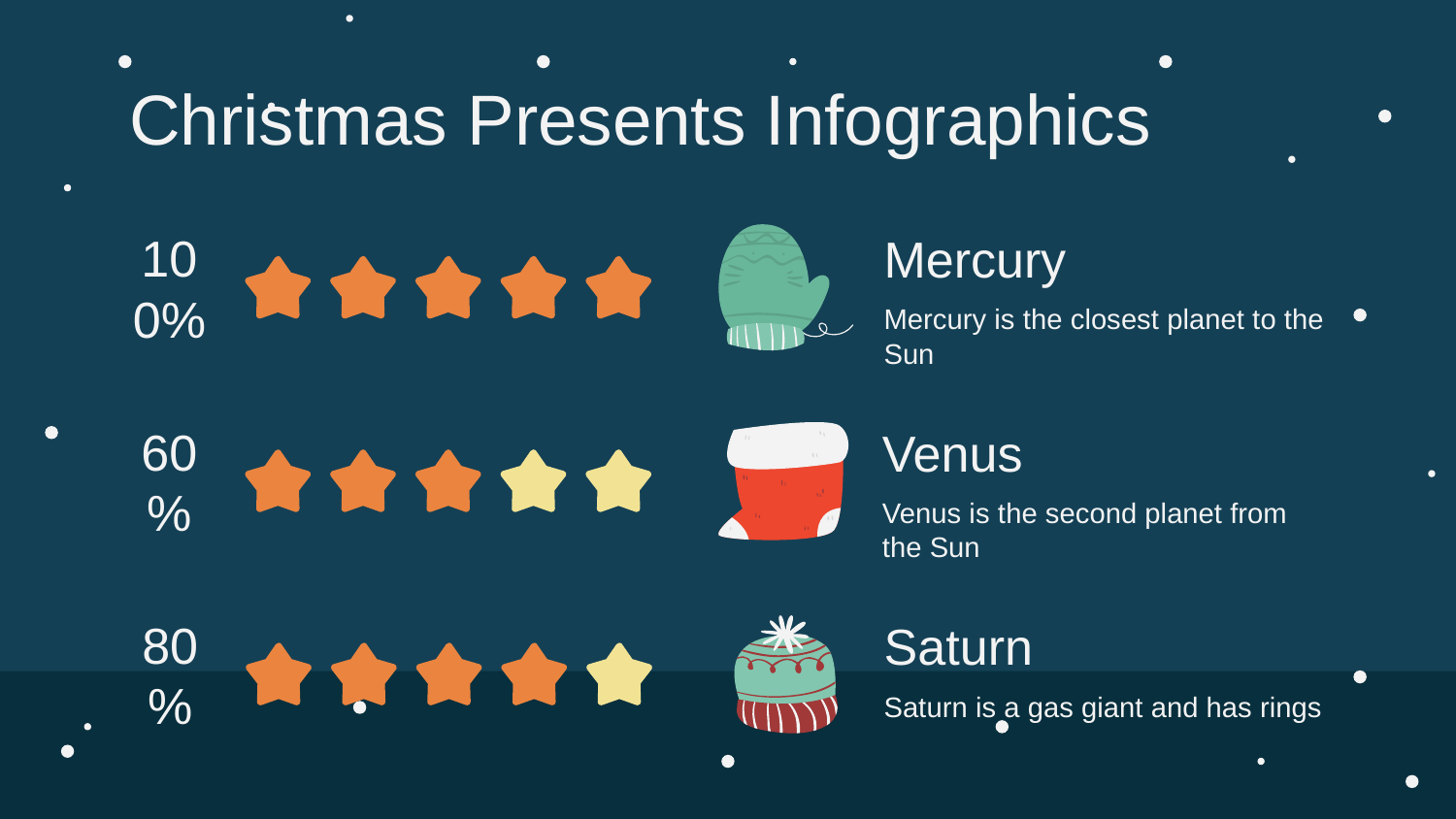

# Christmas Presents Infographics

Mercury
Mercury is the closest planet to the Sun

100%
Venus
Venus is the second planet from the Sun

60%

Saturn
Saturn is a gas giant and has rings

80%